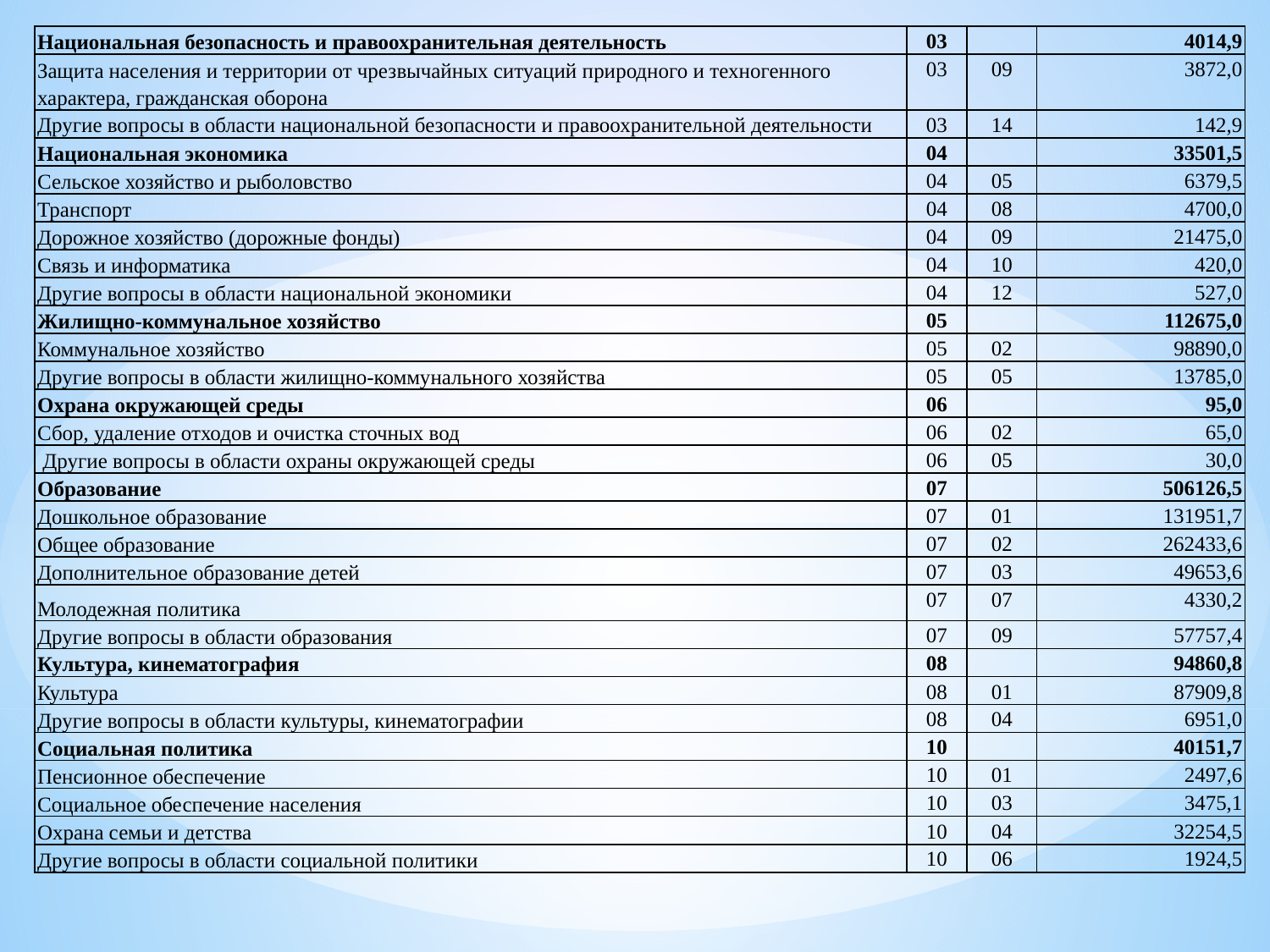

| Национальная безопасность и правоохранительная деятельность | 03 |  | 4014,9 |
| --- | --- | --- | --- |
| Защита населения и территории от чрезвычайных ситуаций природного и техногенного характера, гражданская оборона | 03 | 09 | 3872,0 |
| Другие вопросы в области национальной безопасности и правоохранительной деятельности | 03 | 14 | 142,9 |
| Национальная экономика | 04 |  | 33501,5 |
| Сельское хозяйство и рыболовство | 04 | 05 | 6379,5 |
| Транспорт | 04 | 08 | 4700,0 |
| Дорожное хозяйство (дорожные фонды) | 04 | 09 | 21475,0 |
| Связь и информатика | 04 | 10 | 420,0 |
| Другие вопросы в области национальной экономики | 04 | 12 | 527,0 |
| Жилищно-коммунальное хозяйство | 05 |  | 112675,0 |
| Коммунальное хозяйство | 05 | 02 | 98890,0 |
| Другие вопросы в области жилищно-коммунального хозяйства | 05 | 05 | 13785,0 |
| Охрана окружающей среды | 06 |  | 95,0 |
| Сбор, удаление отходов и очистка сточных вод | 06 | 02 | 65,0 |
| Другие вопросы в области охраны окружающей среды | 06 | 05 | 30,0 |
| Образование | 07 |  | 506126,5 |
| Дошкольное образование | 07 | 01 | 131951,7 |
| Общее образование | 07 | 02 | 262433,6 |
| Дополнительное образование детей | 07 | 03 | 49653,6 |
| Молодежная политика | 07 | 07 | 4330,2 |
| Другие вопросы в области образования | 07 | 09 | 57757,4 |
| Культура, кинематография | 08 |  | 94860,8 |
| Культура | 08 | 01 | 87909,8 |
| Другие вопросы в области культуры, кинематографии | 08 | 04 | 6951,0 |
| Социальная политика | 10 |  | 40151,7 |
| Пенсионное обеспечение | 10 | 01 | 2497,6 |
| Социальное обеспечение населения | 10 | 03 | 3475,1 |
| Охрана семьи и детства | 10 | 04 | 32254,5 |
| Другие вопросы в области социальной политики | 10 | 06 | 1924,5 |